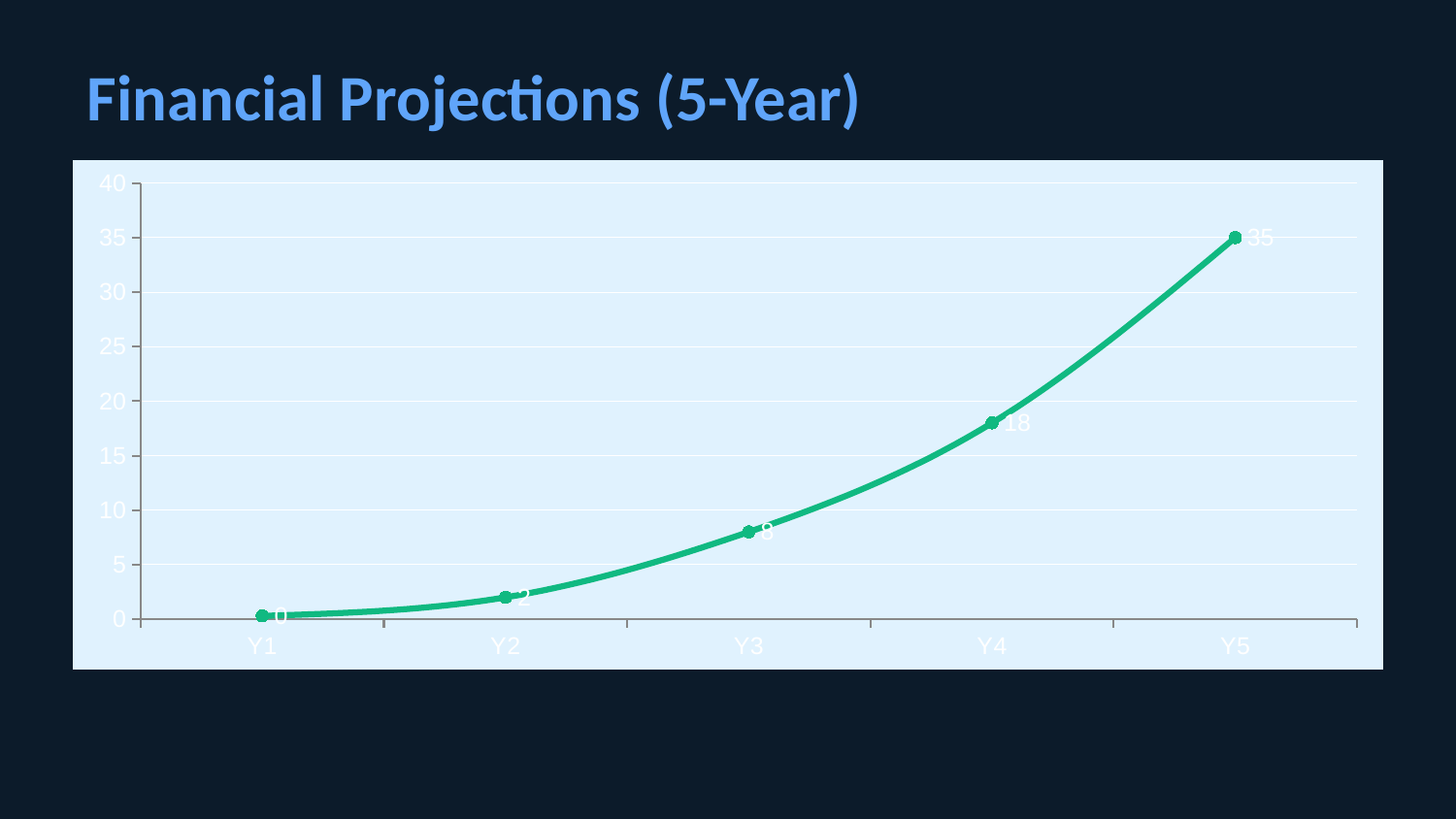

Financial Projections (5-Year)

### Chart

| Category | ARR ($M) |
|---|---|
| Y1 | 0.3 |
| Y2 | 2.0 |
| Y3 | 8.0 |
| Y4 | 18.0 |
| Y5 | 35.0 |